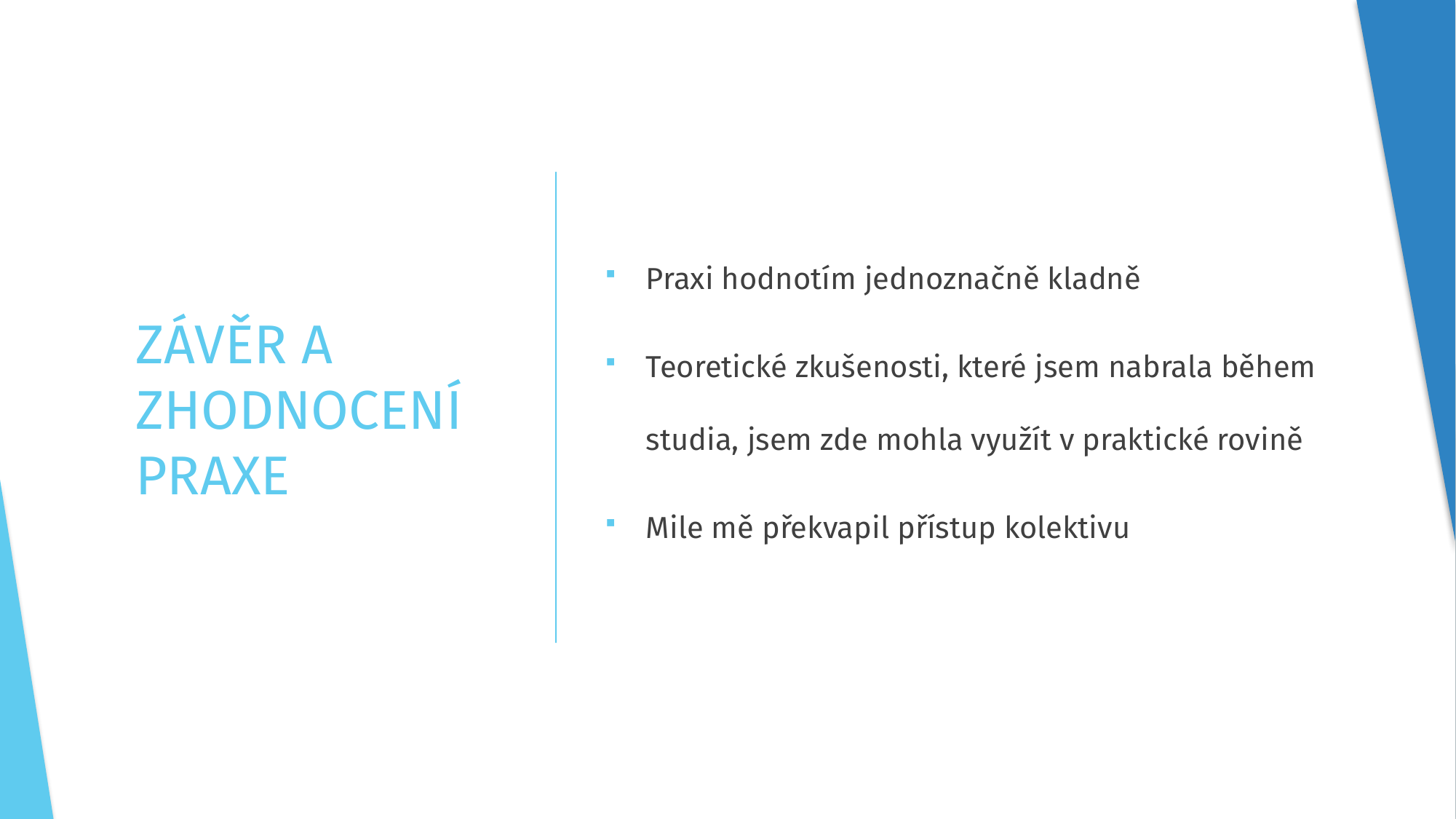

Praxi hodnotím jednoznačně kladně
Teoretické zkušenosti, které jsem nabrala během studia, jsem zde mohla využít v praktické rovině
Mile mě překvapil přístup kolektivu

# ZÁVĚR A ZHODNOCENÍ PRAXE